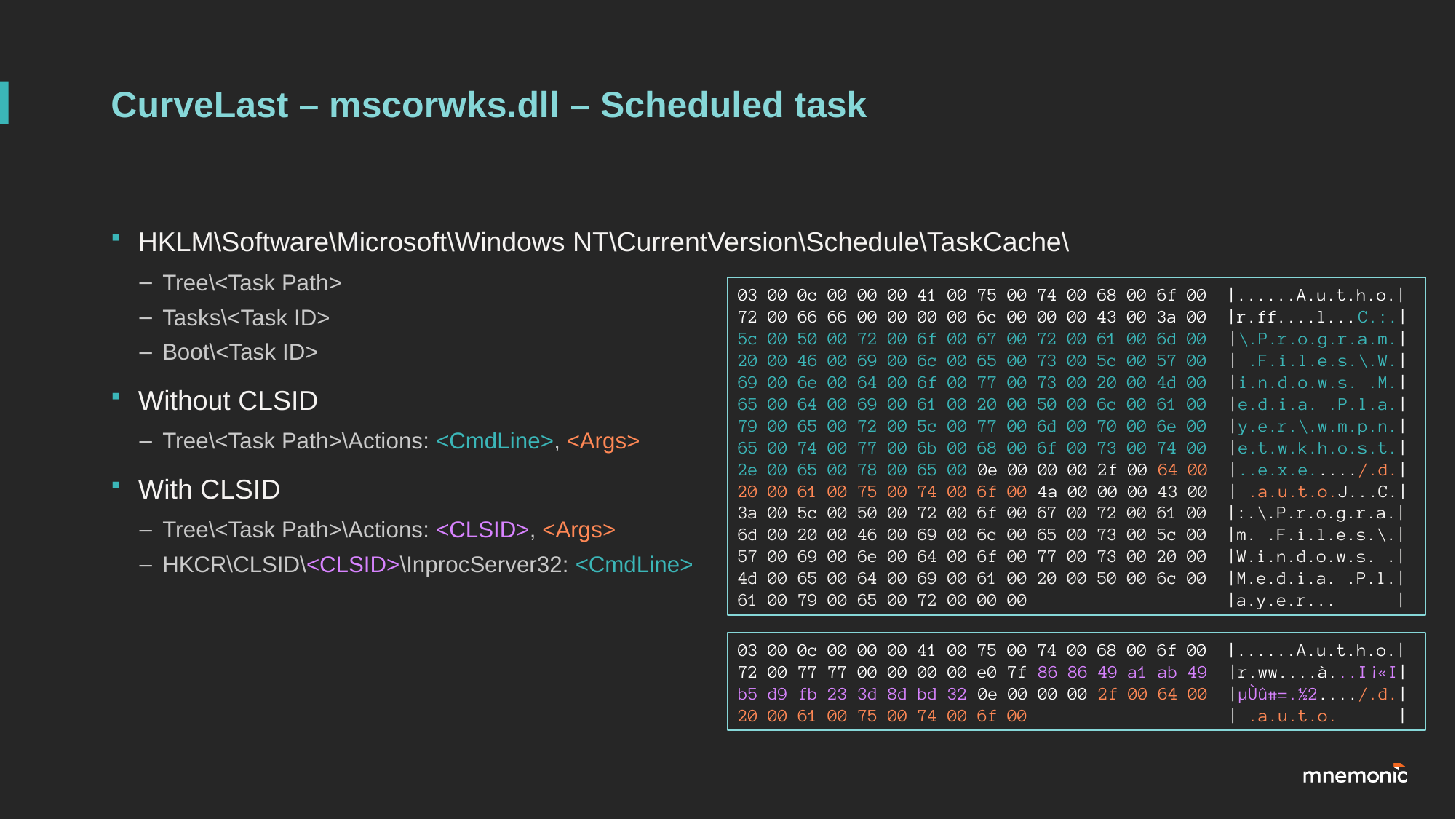

# CurveLast – mscorwks.dll – Scheduled task
HKLM\Software\Microsoft\Windows NT\CurrentVersion\Schedule\TaskCache\
Tree\<Task Path>
Tasks\<Task ID>
Boot\<Task ID>
Without CLSID
Tree\<Task Path>\Actions: <CmdLine>, <Args>
With CLSID
Tree\<Task Path>\Actions: <CLSID>, <Args>
HKCR\CLSID\<CLSID>\InprocServer32: <CmdLine>
03 00 0c 00 00 00 41 00 75 00 74 00 68 00 6f 00  |......A.u.t.h.o.|
72 00 66 66 00 00 00 00 6c 00 00 00 43 00 3a 00  |r.ff....l...C.:.|
5c 00 50 00 72 00 6f 00 67 00 72 00 61 00 6d 00  |\.P.r.o.g.r.a.m.|
20 00 46 00 69 00 6c 00 65 00 73 00 5c 00 57 00  | .F.i.l.e.s.\.W.|
69 00 6e 00 64 00 6f 00 77 00 73 00 20 00 4d 00  |i.n.d.o.w.s. .M.|
65 00 64 00 69 00 61 00 20 00 50 00 6c 00 61 00  |e.d.i.a. .P.l.a.|
79 00 65 00 72 00 5c 00 77 00 6d 00 70 00 6e 00  |y.e.r.\.w.m.p.n.|
65 00 74 00 77 00 6b 00 68 00 6f 00 73 00 74 00  |e.t.w.k.h.o.s.t.|
2e 00 65 00 78 00 65 00 0e 00 00 00 2f 00 64 00  |..e.x.e...../.d.|
20 00 61 00 75 00 74 00 6f 00 4a 00 00 00 43 00  | .a.u.t.o.J...C.|
3a 00 5c 00 50 00 72 00 6f 00 67 00 72 00 61 00  |:.\.P.r.o.g.r.a.|
6d 00 20 00 46 00 69 00 6c 00 65 00 73 00 5c 00  |m. .F.i.l.e.s.\.|
57 00 69 00 6e 00 64 00 6f 00 77 00 73 00 20 00  |W.i.n.d.o.w.s. .|
4d 00 65 00 64 00 69 00 61 00 20 00 50 00 6c 00  |M.e.d.i.a. .P.l.|
61 00 79 00 65 00 72 00 00 00                    |a.y.e.r...      |
03 00 0c 00 00 00 41 00 75 00 74 00 68 00 6f 00  |......A.u.t.h.o.|
72 00 77 77 00 00 00 00 e0 7f 86 86 49 a1 ab 49  |r.ww....à...I¡«I|
b5 d9 fb 23 3d 8d bd 32 0e 00 00 00 2f 00 64 00  |µÙû#=.½2..../.d.|
20 00 61 00 75 00 74 00 6f 00                    | .a.u.t.o.      |